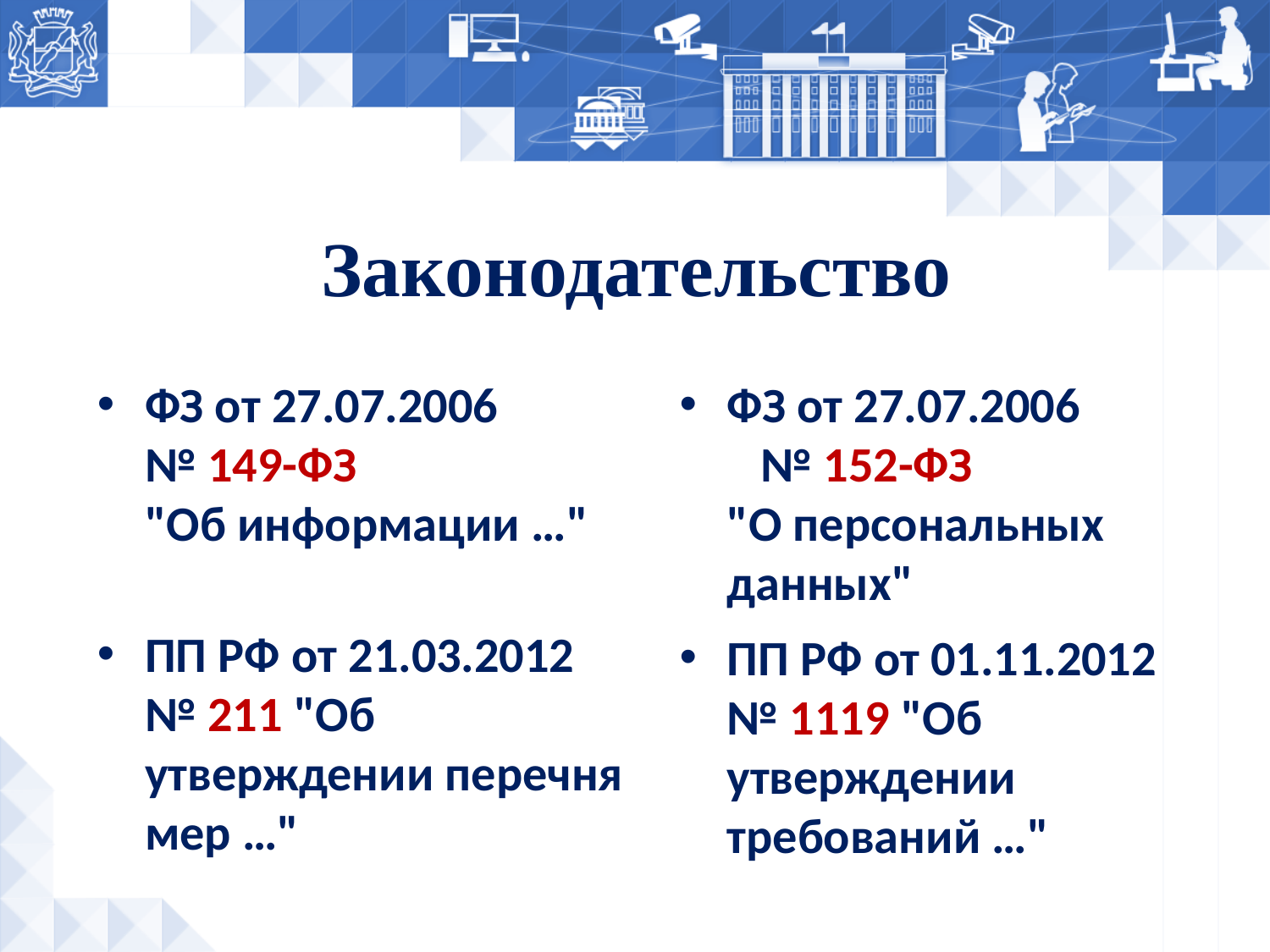

# Законодательство
ФЗ от 27.07.2006          № 149-ФЗ                  "Об информации …"
ФЗ от 27.07.2006        № 152-ФЗ             "О персональных данных"
ПП РФ от 21.03.2012   № 211 "Об утверждении перечня мер …"
ПП РФ от 01.11.2012   № 1119 "Об утверждении требований …"